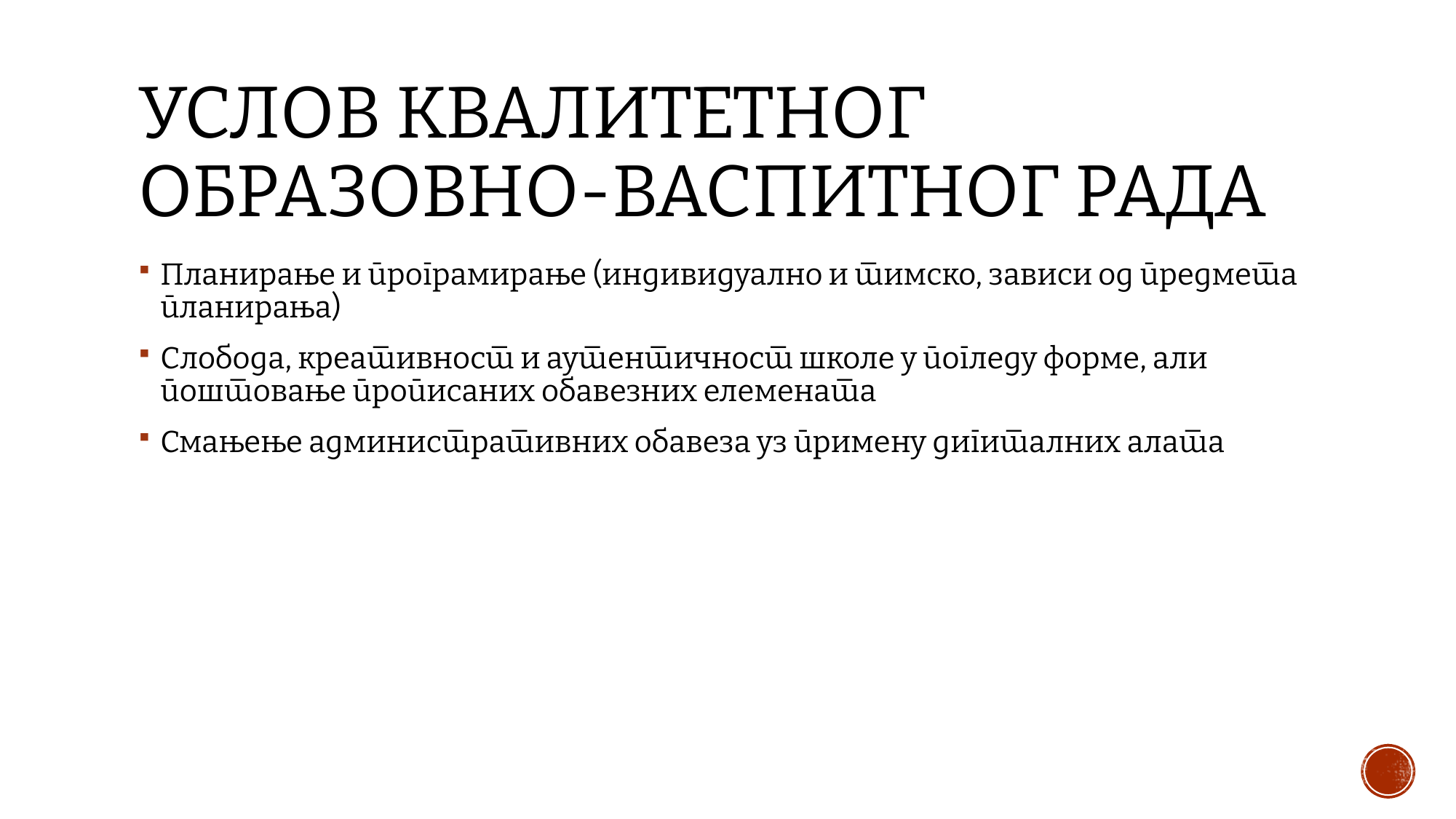

# Услов квалитетног образовно-васпитног рада
Планирање и програмирање (индивидуално и тимско, зависи од предмета планирања)
Слобода, креативност и аутентичност школе у погледу форме, али поштовање прописаних обавезних елемената
Смањење административних обавеза уз примену дигиталних алата